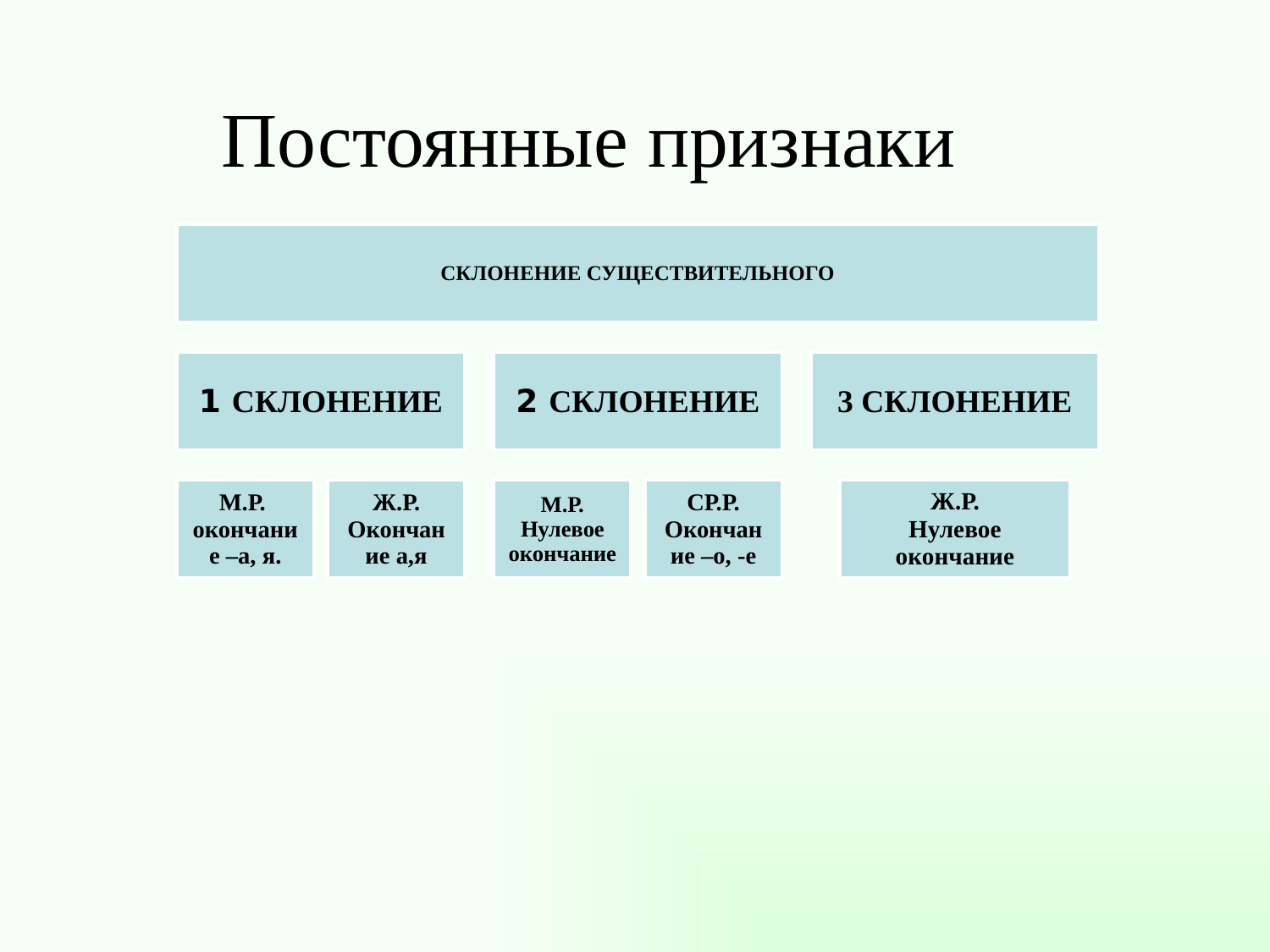

# Постоянные признаки
СКЛОНЕНИЕ СУЩЕСТВИТЕЛЬНОГО
1 СКЛОНЕНИЕ
М.Р.
окончание –а, я.
Ж.Р.
Окончание а,я
2 СКЛОНЕНИЕ
М.Р.
Нулевое окончание
СР.Р.
Окончание –о, -е
3 СКЛОНЕНИЕ
Ж.Р.
Нулевое окончание